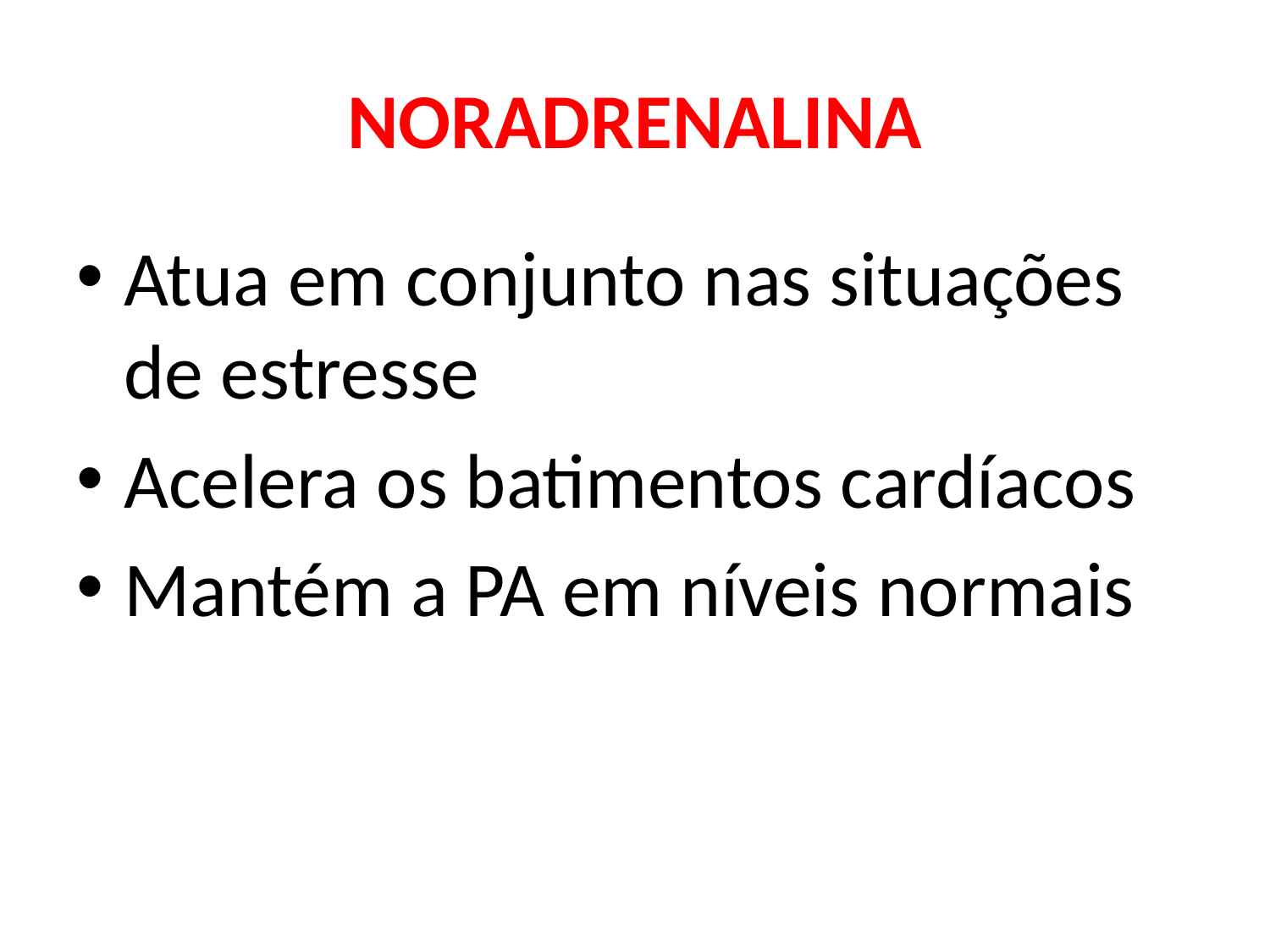

# NORADRENALINA
Atua em conjunto nas situações de estresse
Acelera os batimentos cardíacos
Mantém a PA em níveis normais